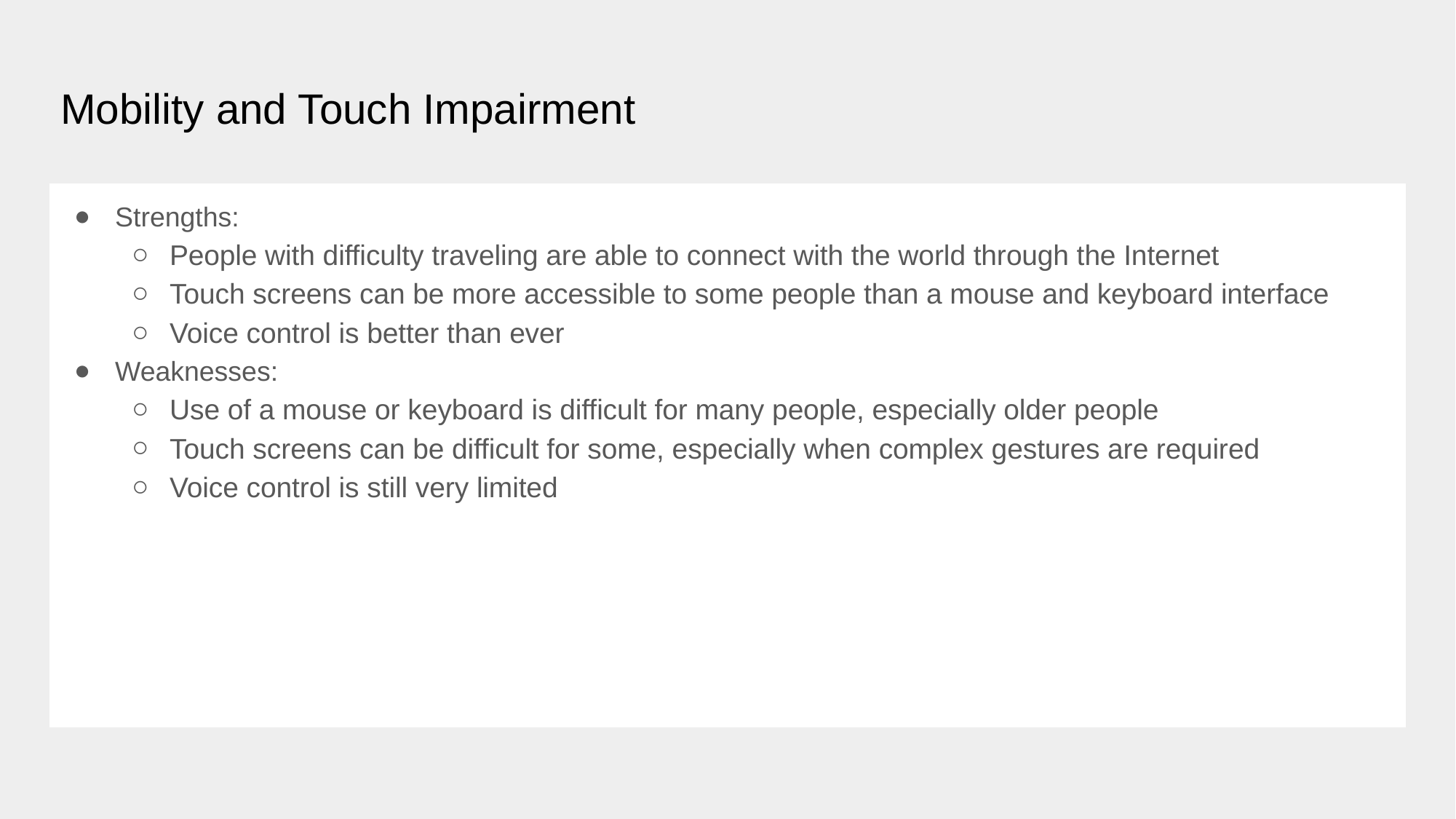

# Mobility and Touch Impairment
Strengths:
People with difficulty traveling are able to connect with the world through the Internet
Touch screens can be more accessible to some people than a mouse and keyboard interface
Voice control is better than ever
Weaknesses:
Use of a mouse or keyboard is difficult for many people, especially older people
Touch screens can be difficult for some, especially when complex gestures are required
Voice control is still very limited